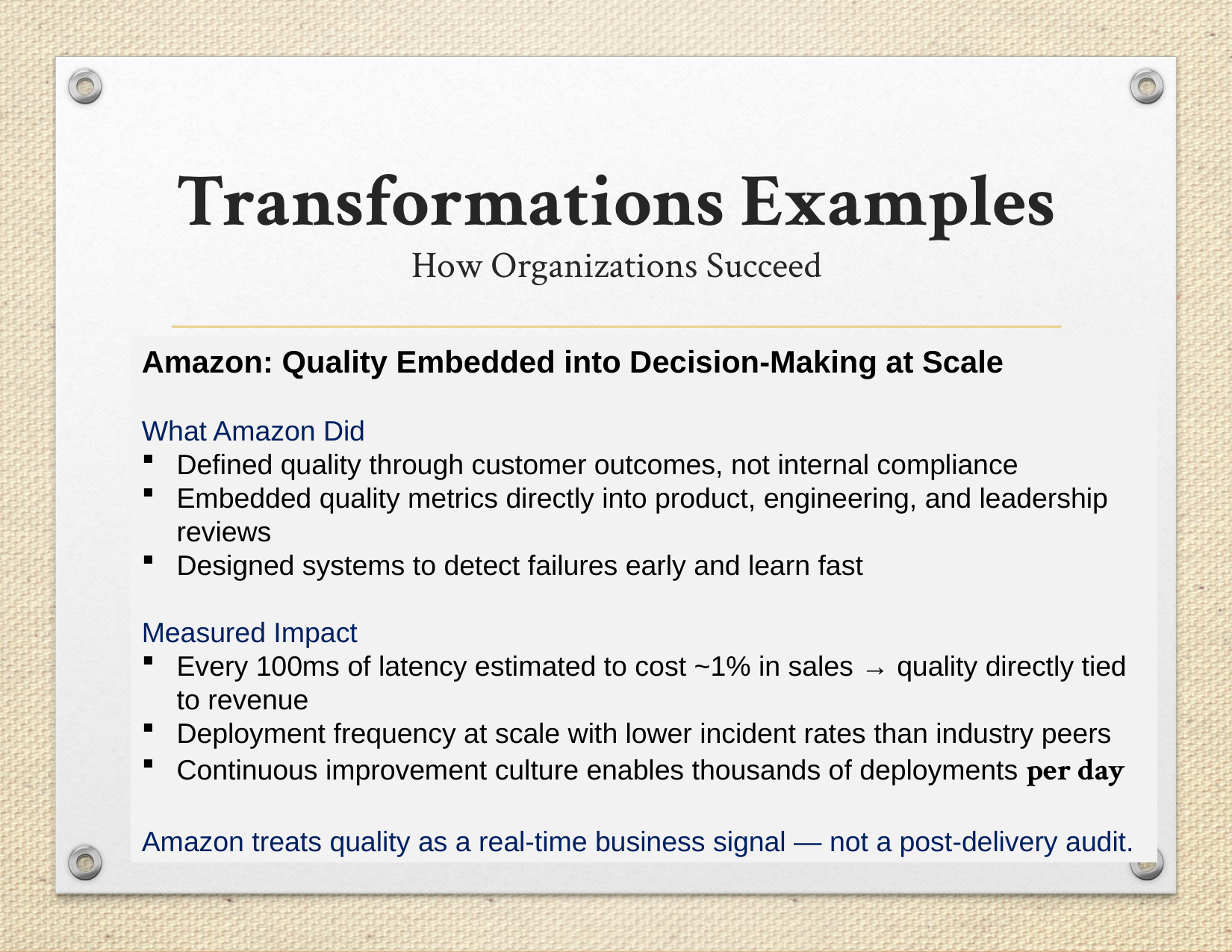

# Transformations Examples How Organizations Succeed
Amazon: Quality Embedded into Decision-Making at Scale

What Amazon Did
Defined quality through customer outcomes, not internal compliance
Embedded quality metrics directly into product, engineering, and leadership reviews
Designed systems to detect failures early and learn fast

Measured Impact
Every 100ms of latency estimated to cost ~1% in sales → quality directly tied to revenue
Deployment frequency at scale with lower incident rates than industry peers
Continuous improvement culture enables thousands of deployments per day
Amazon treats quality as a real-time business signal — not a post-delivery audit.